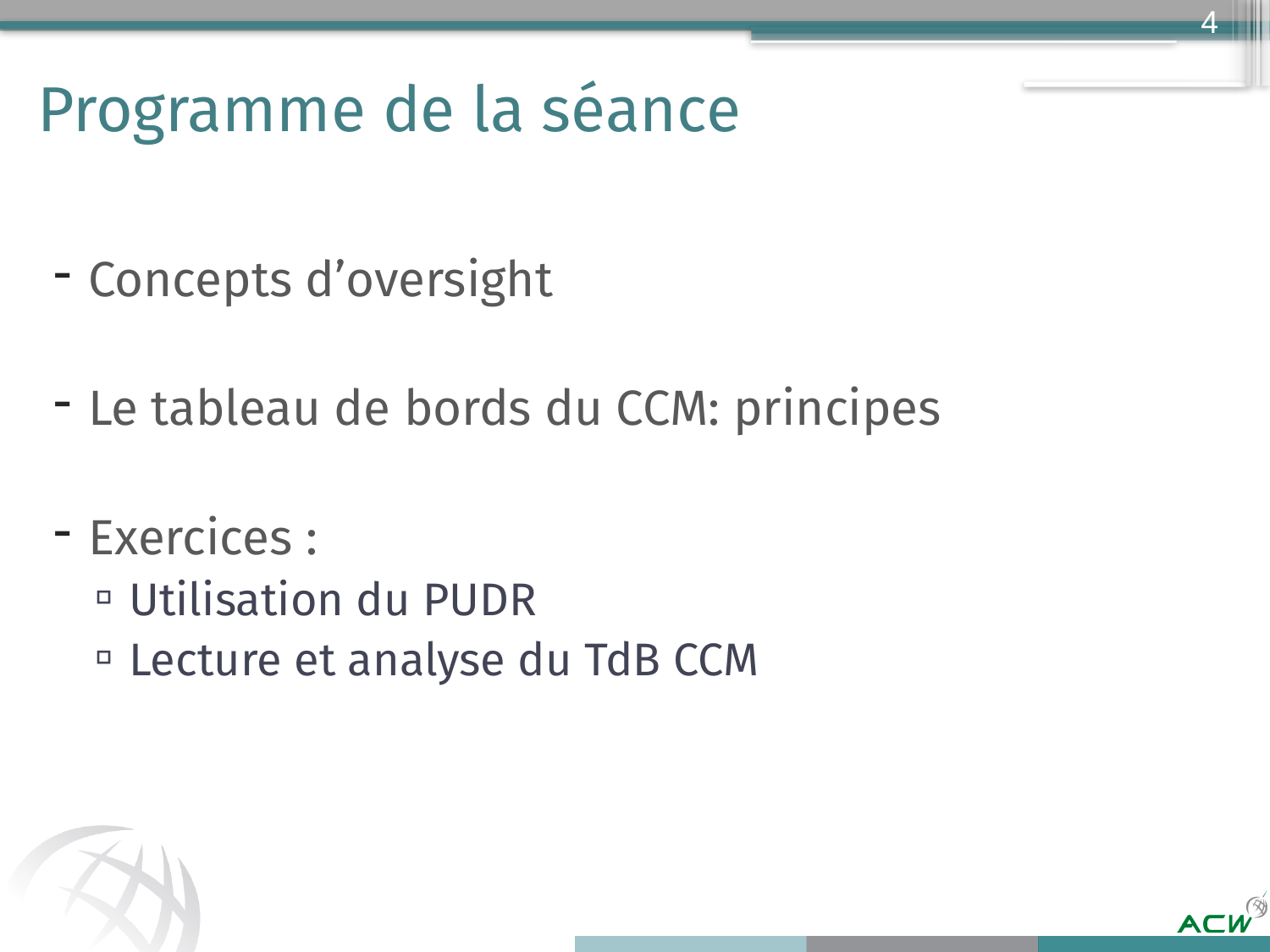

4
# Programme de la séance

Concepts d’oversight

Le tableau de bords du CCM: principes

Exercices :
Utilisation du PUDR
Lecture et analyse du TdB CCM